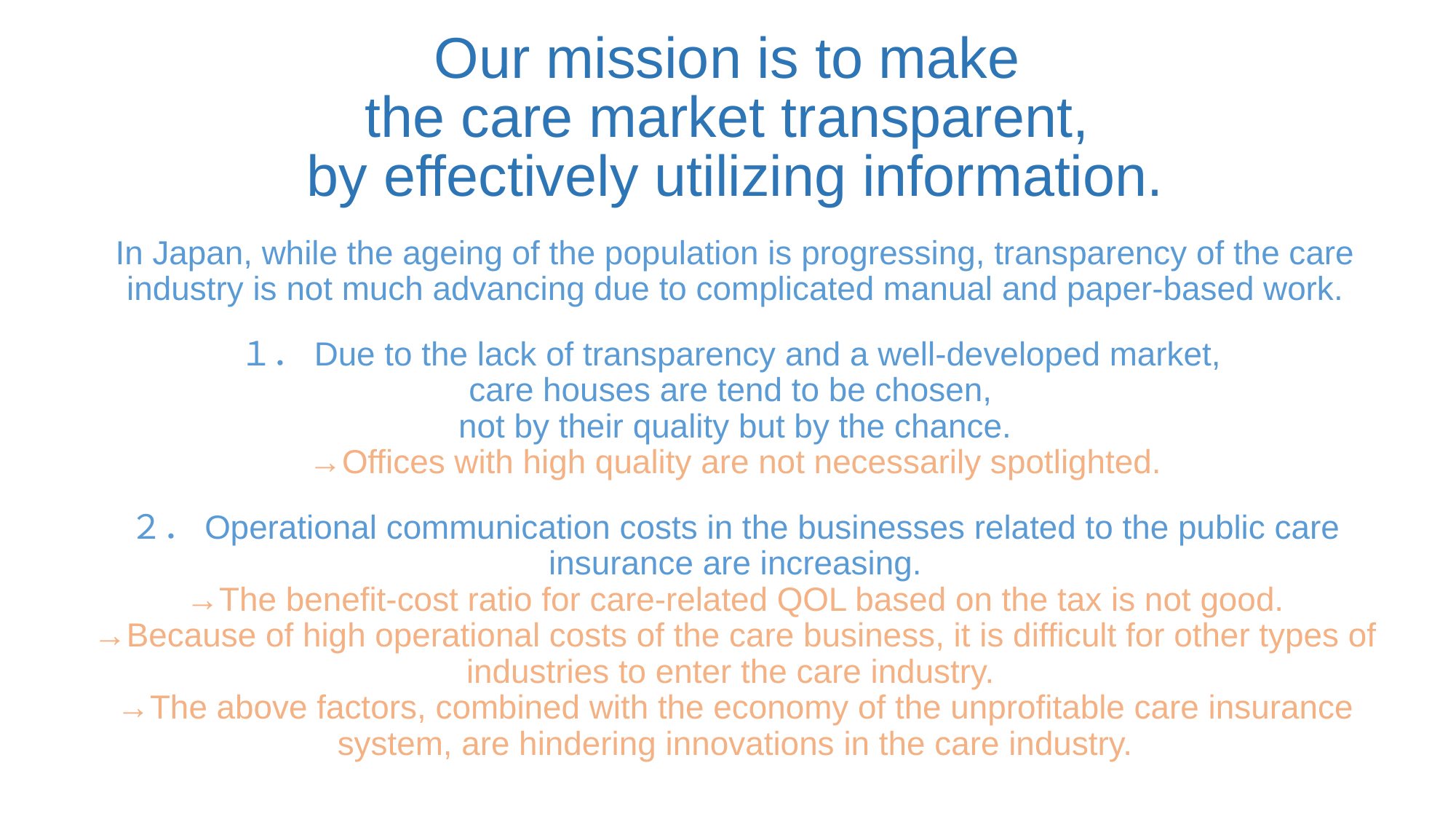

Our mission is to make
the care market transparent,
by effectively utilizing information.

In Japan, while the ageing of the population is progressing, transparency of the care industry is not much advancing due to complicated manual and paper-based work.

１．Due to the lack of transparency and a well-developed market,
care houses are tend to be chosen,
not by their quality but by the chance.
→Offices with high quality are not necessarily spotlighted.

２．Operational communication costs in the businesses related to the public care insurance are increasing.
→The benefit-cost ratio for care-related QOL based on the tax is not good.
→Because of high operational costs of the care business, it is difficult for other types of industries to enter the care industry.
→The above factors, combined with the economy of the unprofitable care insurance system, are hindering innovations in the care industry.